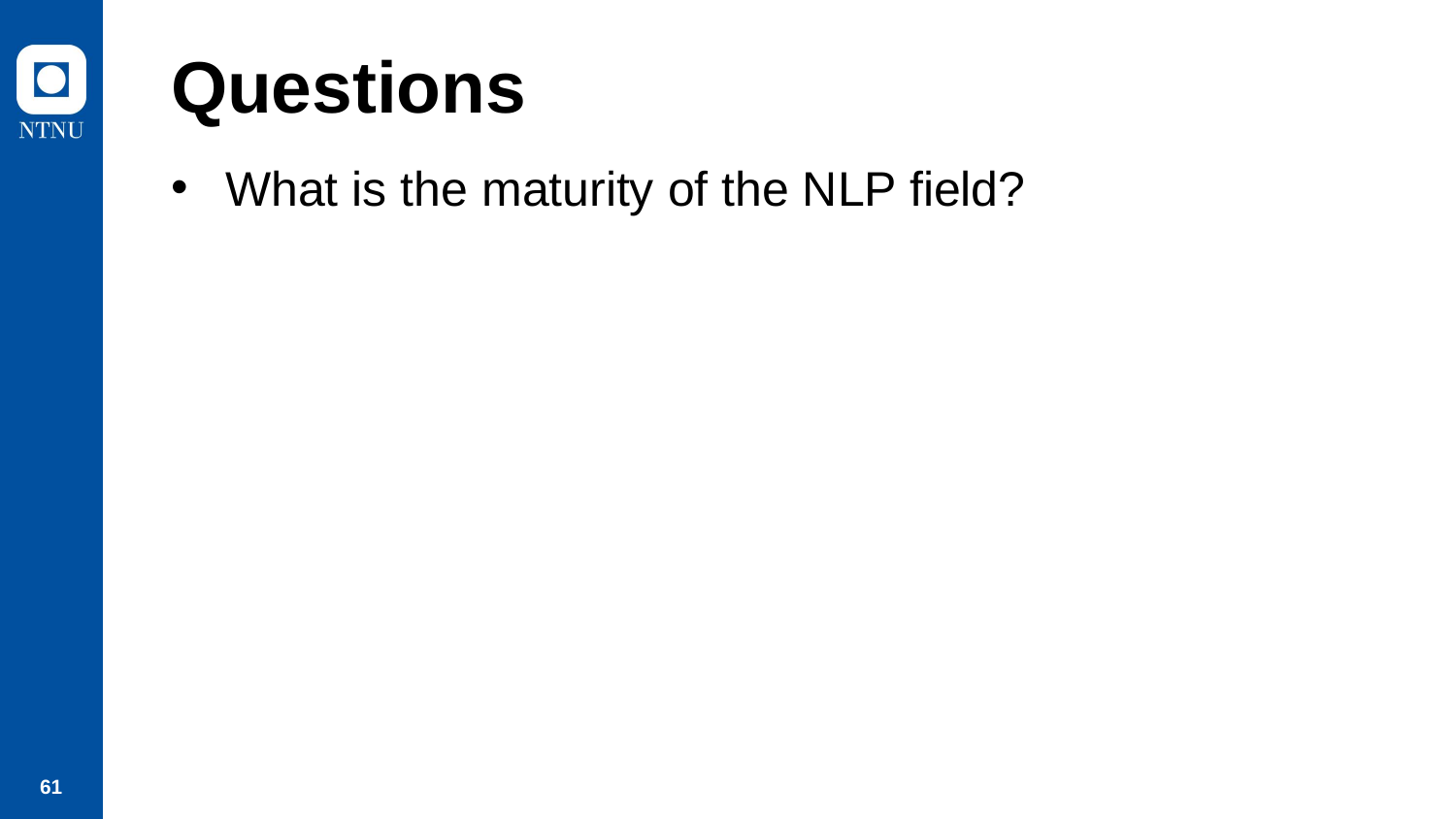

# Questions
What is the maturity of the NLP field?